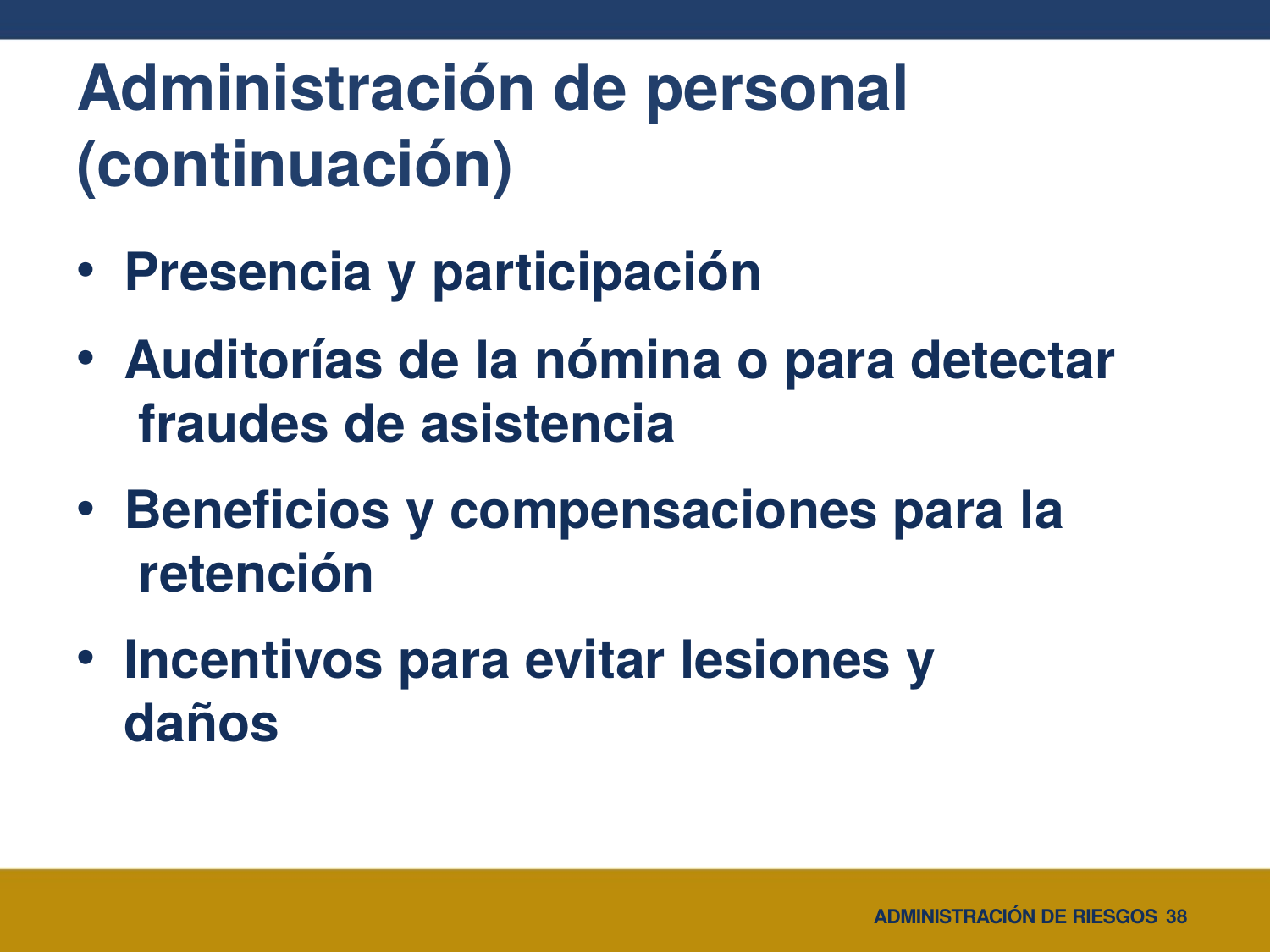

# Administración de personal (continuación)
Presencia y participación
Auditorías de la nómina o para detectar  fraudes de asistencia
Beneficios y compensaciones para la  retención
Incentivos para evitar lesiones y daños
ADMINISTRACIÓN DE RIESGOS 38